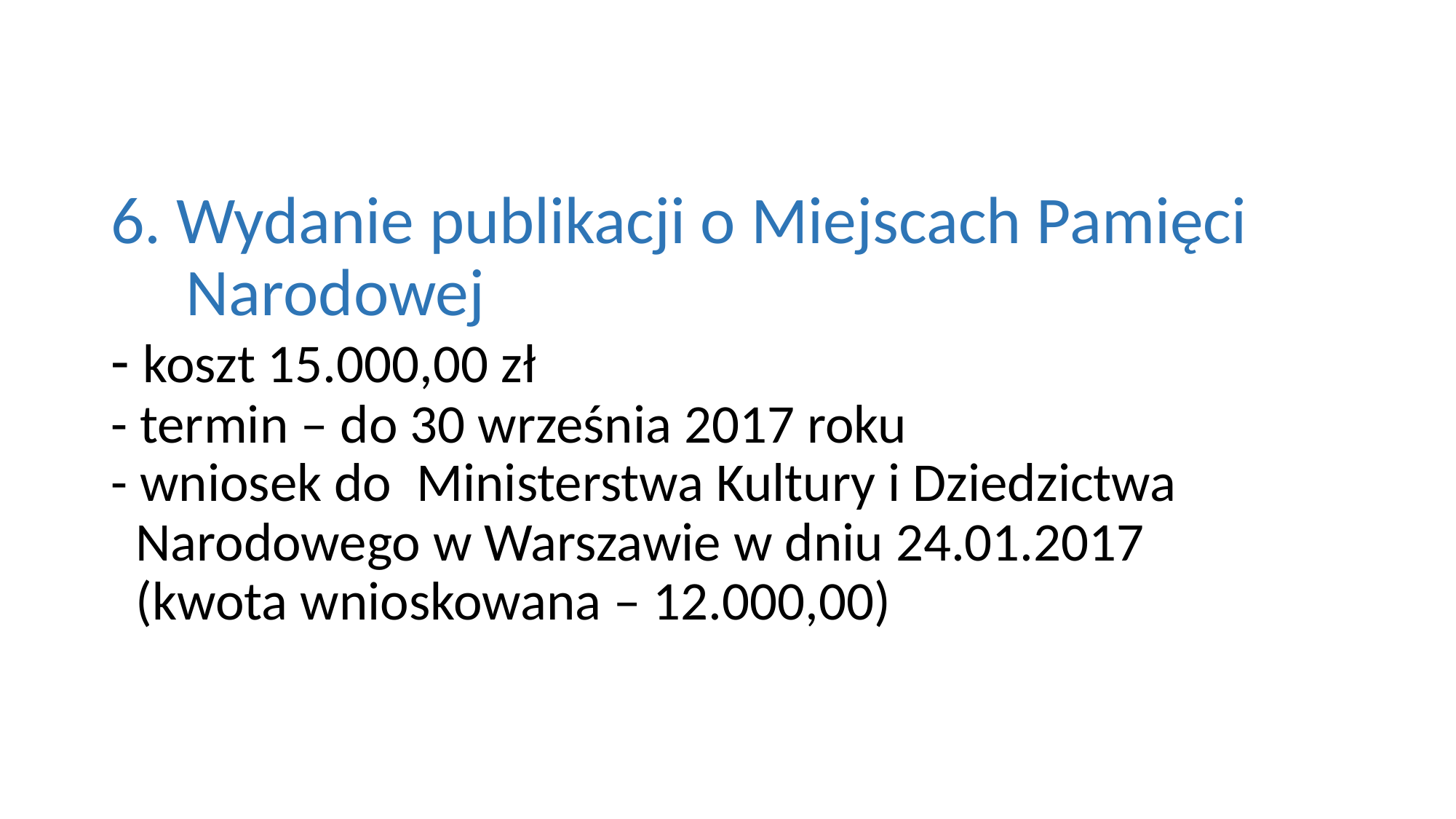

# 6. Wydanie publikacji o Miejscach Pamięci Narodowej - koszt 15.000,00 zł - termin – do 30 września 2017 roku - wniosek do  Ministerstwa Kultury i Dziedzictwa Narodowego w Warszawie w dniu 24.01.2017 (kwota wnioskowana – 12.000,00)